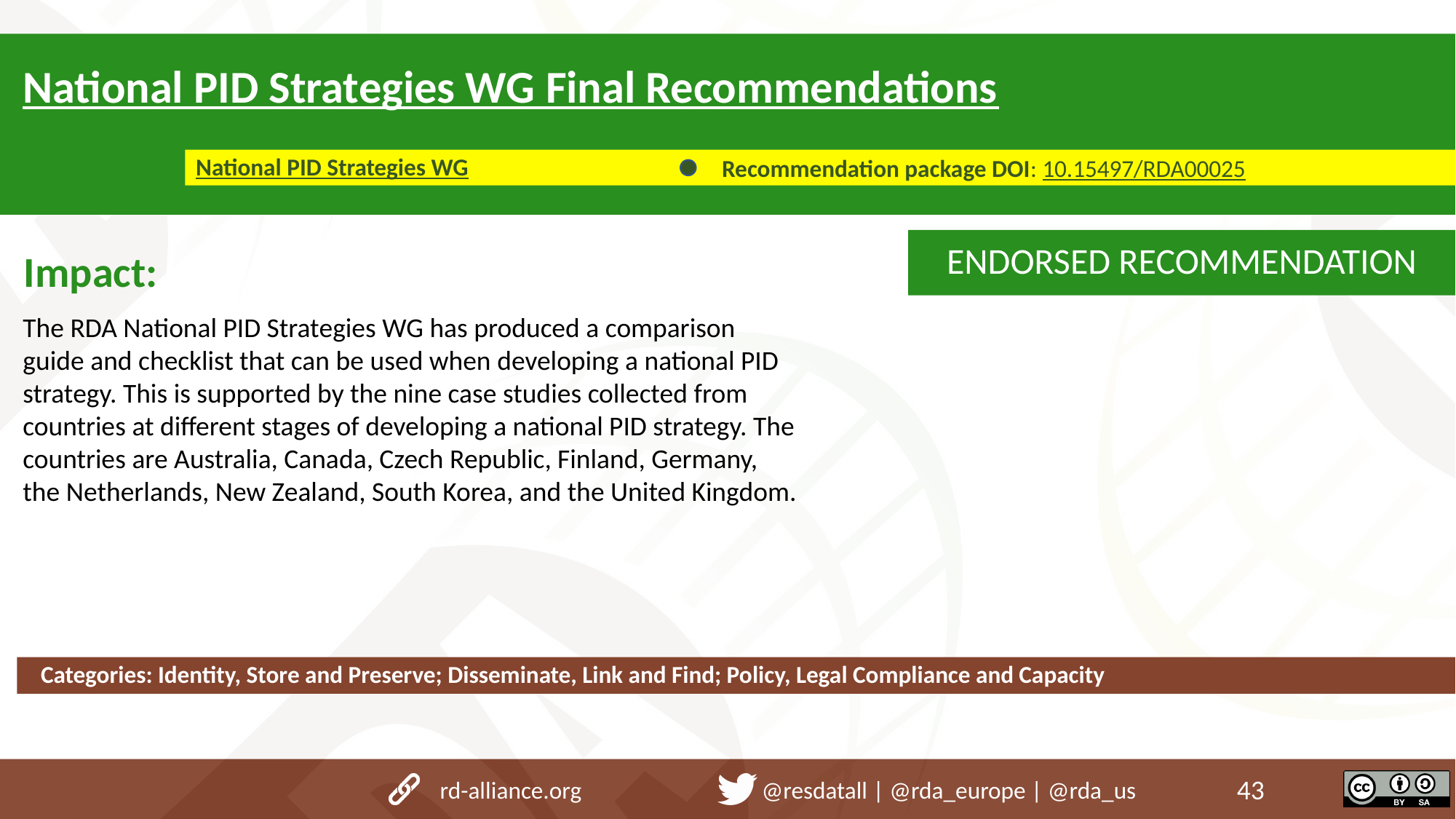

National PID Strategies WG Final Recommendations
National PID Strategies WG
Recommendation package DOI: 10.15497/RDA00025

ENDORSED RECOMMENDATION
Impact:
The RDA National PID Strategies WG has produced a comparison guide and checklist that can be used when developing a national PID strategy. This is supported by the nine case studies collected from countries at different stages of developing a national PID strategy. The countries are Australia, Canada, Czech Republic, Finland, Germany, the Netherlands, New Zealand, South Korea, and the United Kingdom.
Categories: Identity, Store and Preserve; Disseminate, Link and Find; Policy, Legal Compliance and Capacity

rd-alliance.org                                 @resdatall | @rda_europe | @rda_us
43